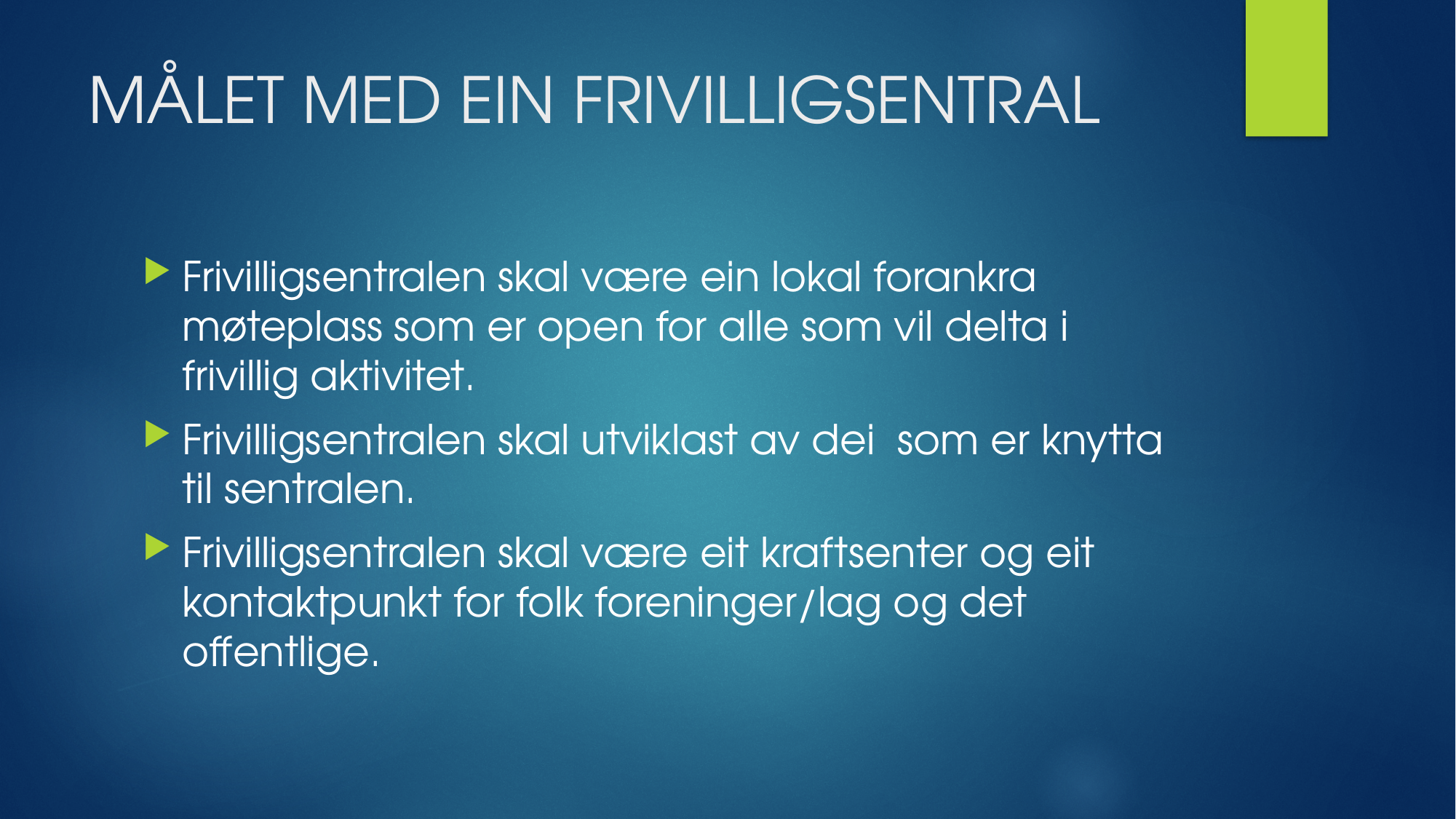

# MÅLET MED EIN FRIVILLIGSENTRAL
Frivilligsentralen skal være ein lokal forankra møteplass som er open for alle som vil delta i frivillig aktivitet.
Frivilligsentralen skal utviklast av dei  som er knytta til sentralen.
Frivilligsentralen skal være eit kraftsenter og eit kontaktpunkt for folk foreninger/lag og det offentlige.